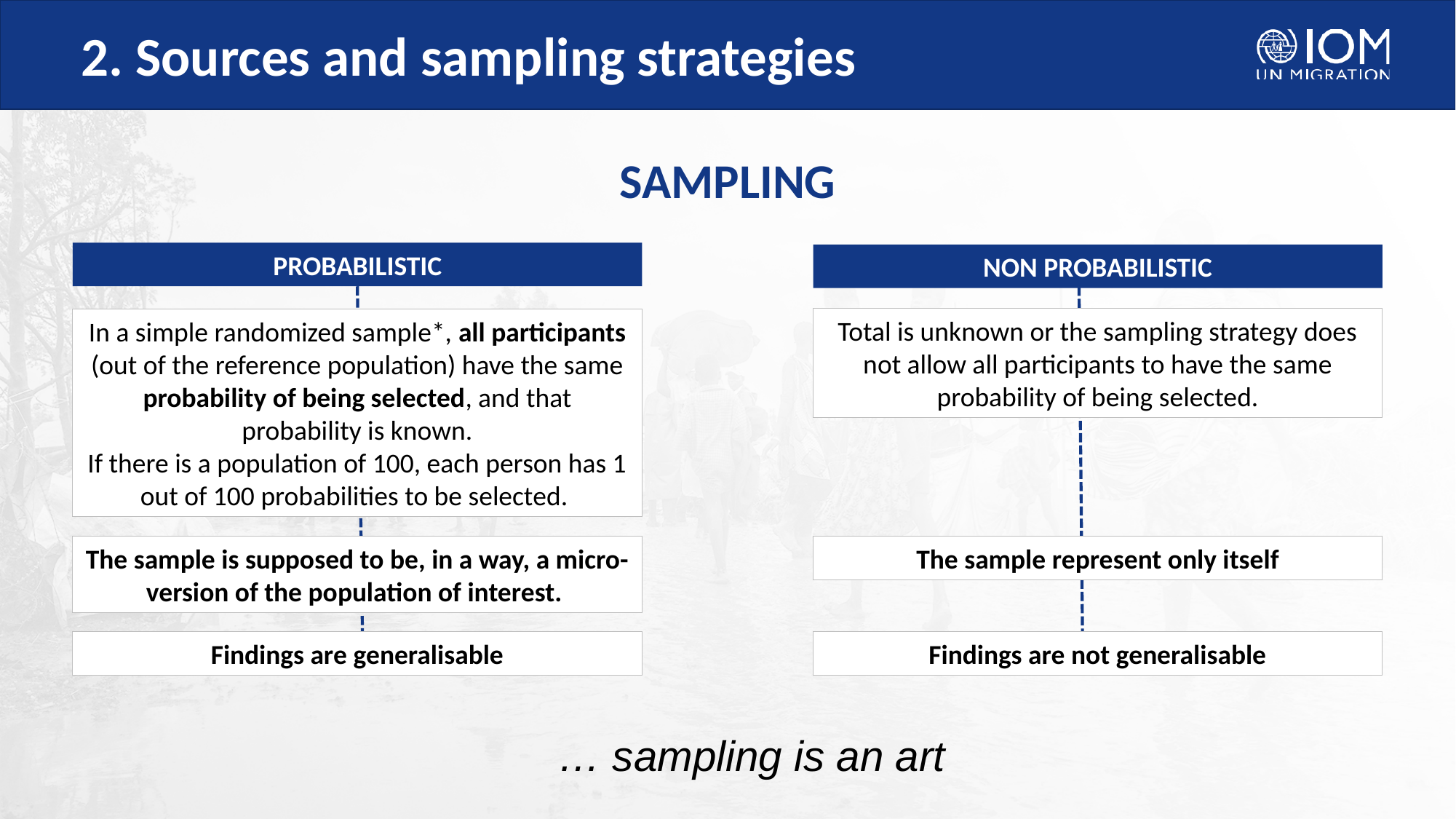

# 2. Sources and sampling strategies
SAMPLING
PROBABILISTIC
NON PROBABILISTIC
Total is unknown or the sampling strategy does not allow all participants to have the same probability of being selected.
In a simple randomized sample*, all participants (out of the reference population) have the same probability of being selected, and that probability is known.
If there is a population of 100, each person has 1 out of 100 probabilities to be selected.
The sample is supposed to be, in a way, a micro-version of the population of interest.
The sample represent only itself
Findings are generalisable
Findings are not generalisable
… sampling is an art